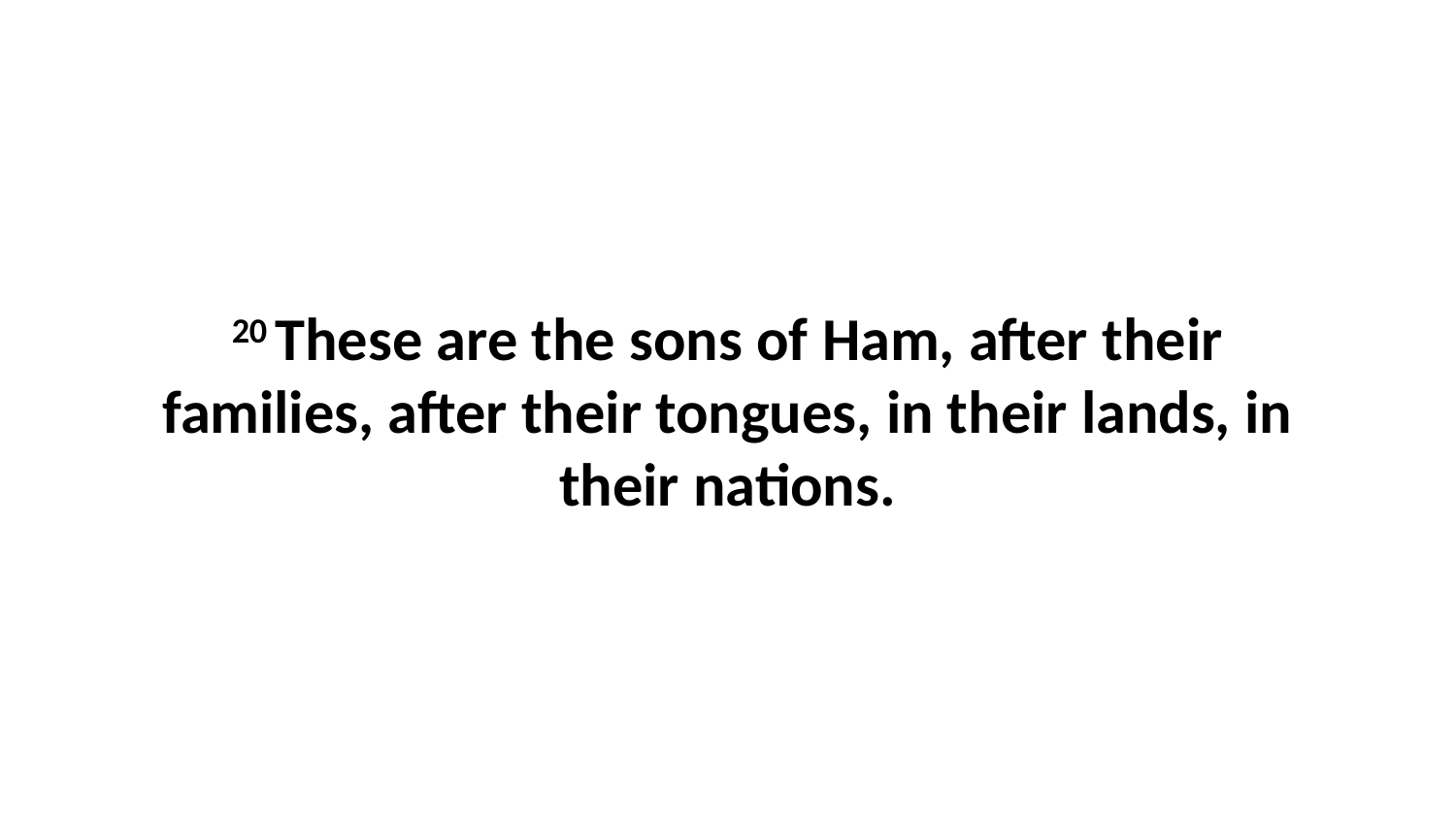

20 These are the sons of Ham, after their families, after their tongues, in their lands, in their nations.